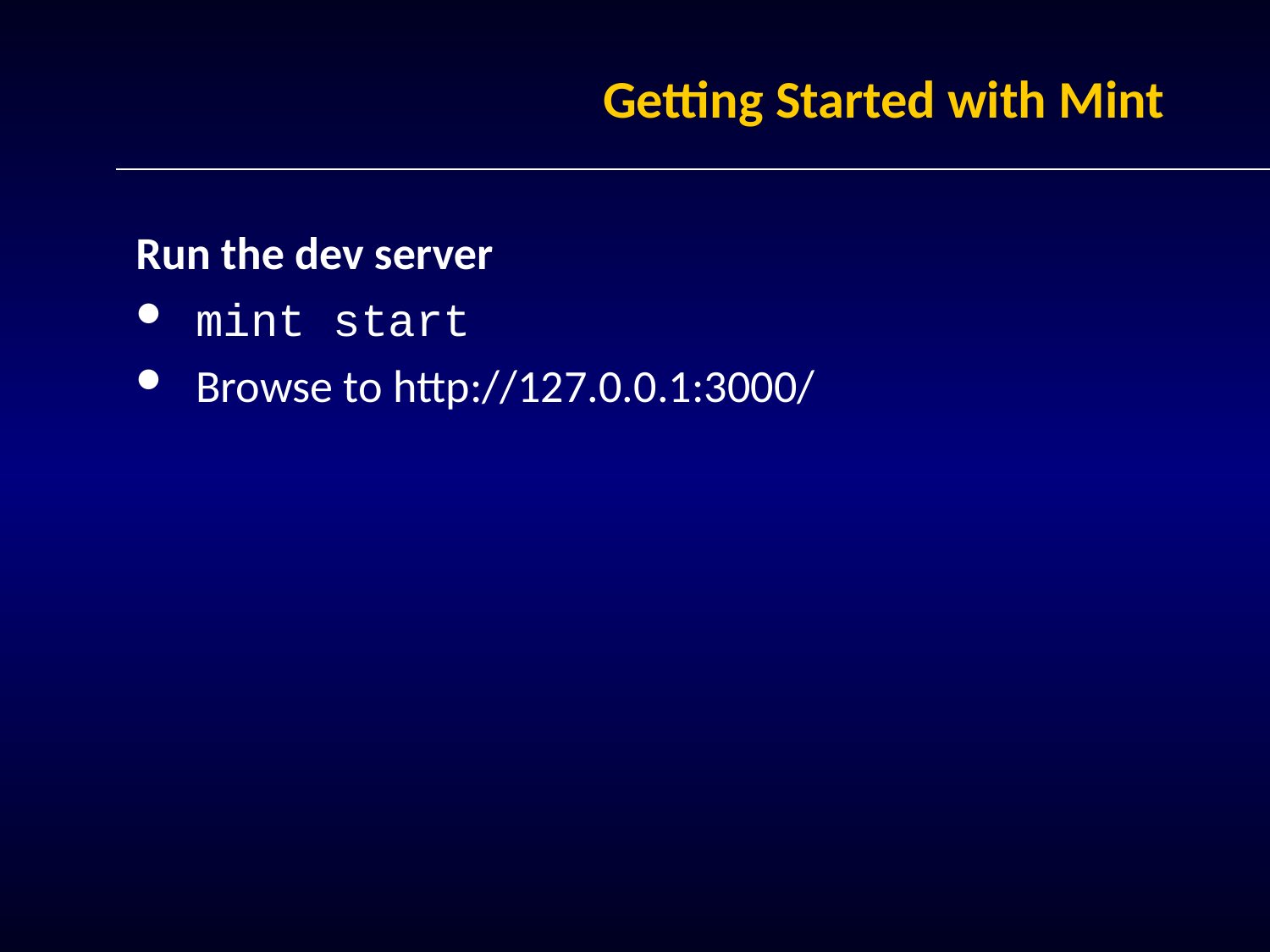

# Getting Started with Mint
Run the dev server
mint start
Browse to http://127.0.0.1:3000/